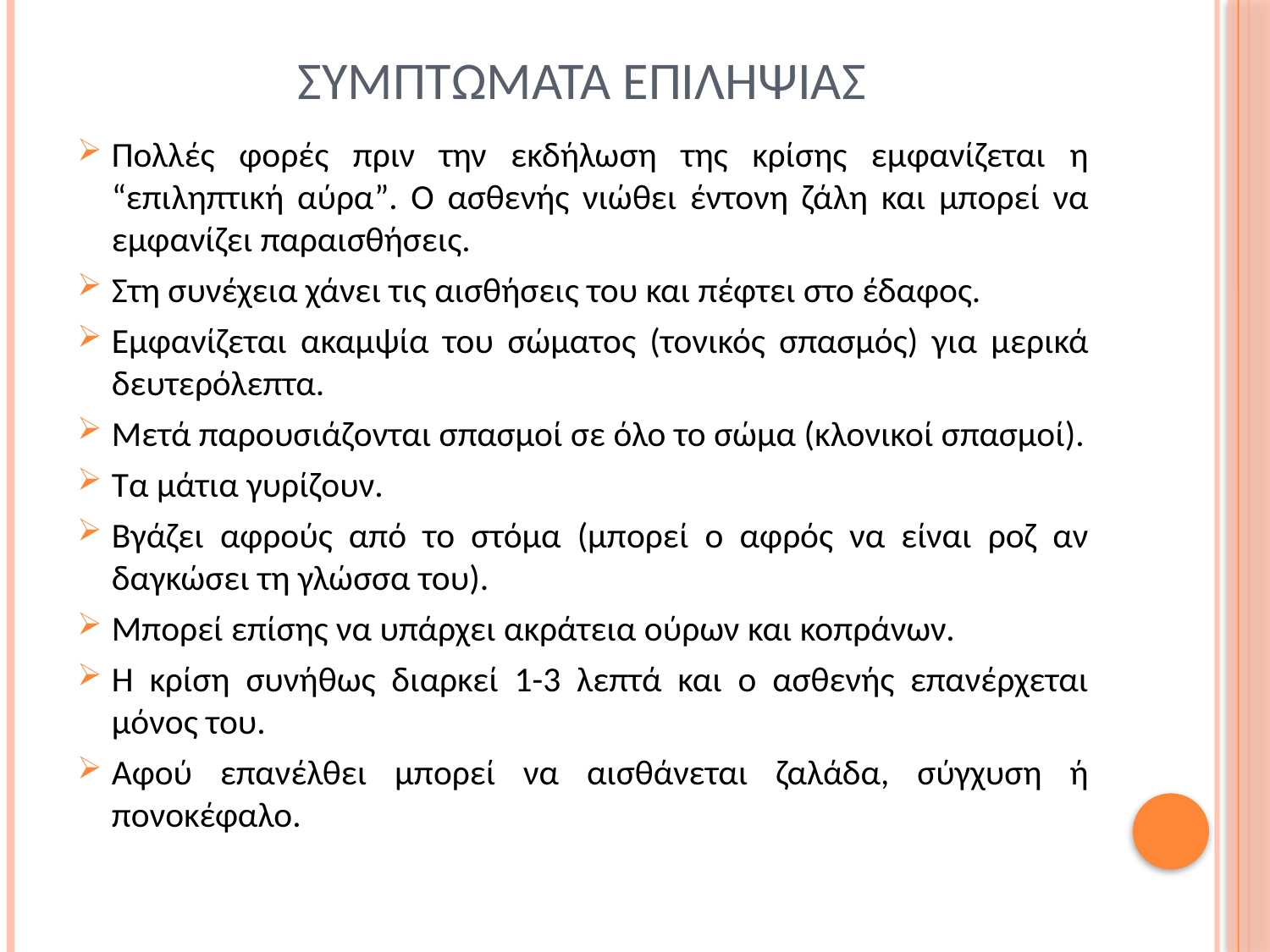

# Συμπτωματα επιληψιασ
Πολλές φορές πριν την εκδήλωση της κρίσης εμφανίζεται η “επιληπτική αύρα”. Ο ασθενής νιώθει έντονη ζάλη και μπορεί να εμφανίζει παραισθήσεις.
Στη συνέχεια χάνει τις αισθήσεις του και πέφτει στο έδαφος.
Εμφανίζεται ακαμψία του σώματος (τονικός σπασμός) για μερικά δευτερόλεπτα.
Μετά παρουσιάζονται σπασμοί σε όλο το σώμα (κλονικοί σπασμοί).
Τα μάτια γυρίζουν.
Βγάζει αφρούς από το στόμα (μπορεί ο αφρός να είναι ροζ αν δαγκώσει τη γλώσσα του).
Μπορεί επίσης να υπάρχει ακράτεια ούρων και κοπράνων.
Η κρίση συνήθως διαρκεί 1-3 λεπτά και ο ασθενής επανέρχεται μόνος του.
Αφού επανέλθει μπορεί να αισθάνεται ζαλάδα, σύγχυση ή πονοκέφαλο.